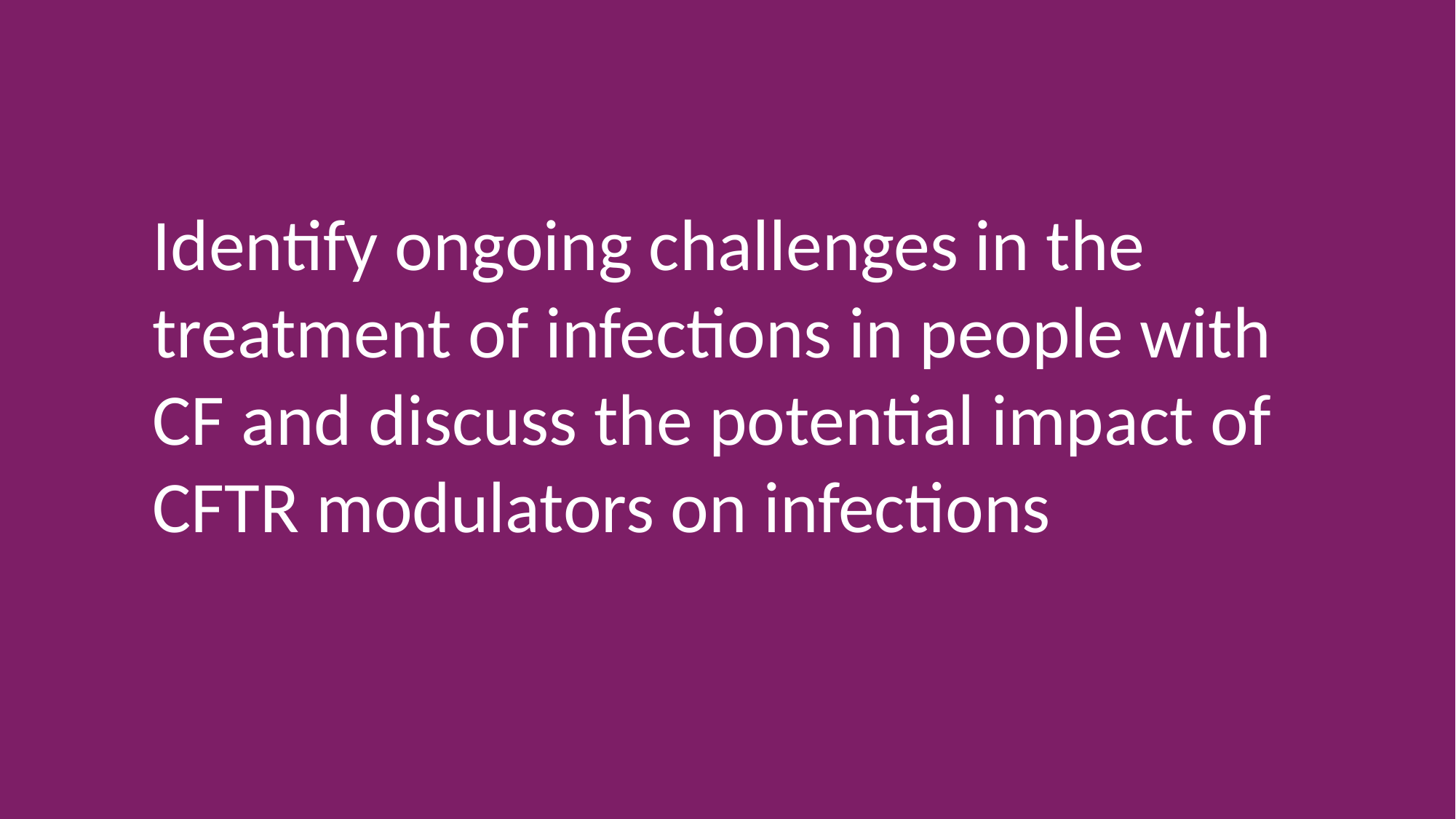

Identify ongoing challenges in the treatment of infections in people with CF and discuss the potential impact of CFTR modulators on infections